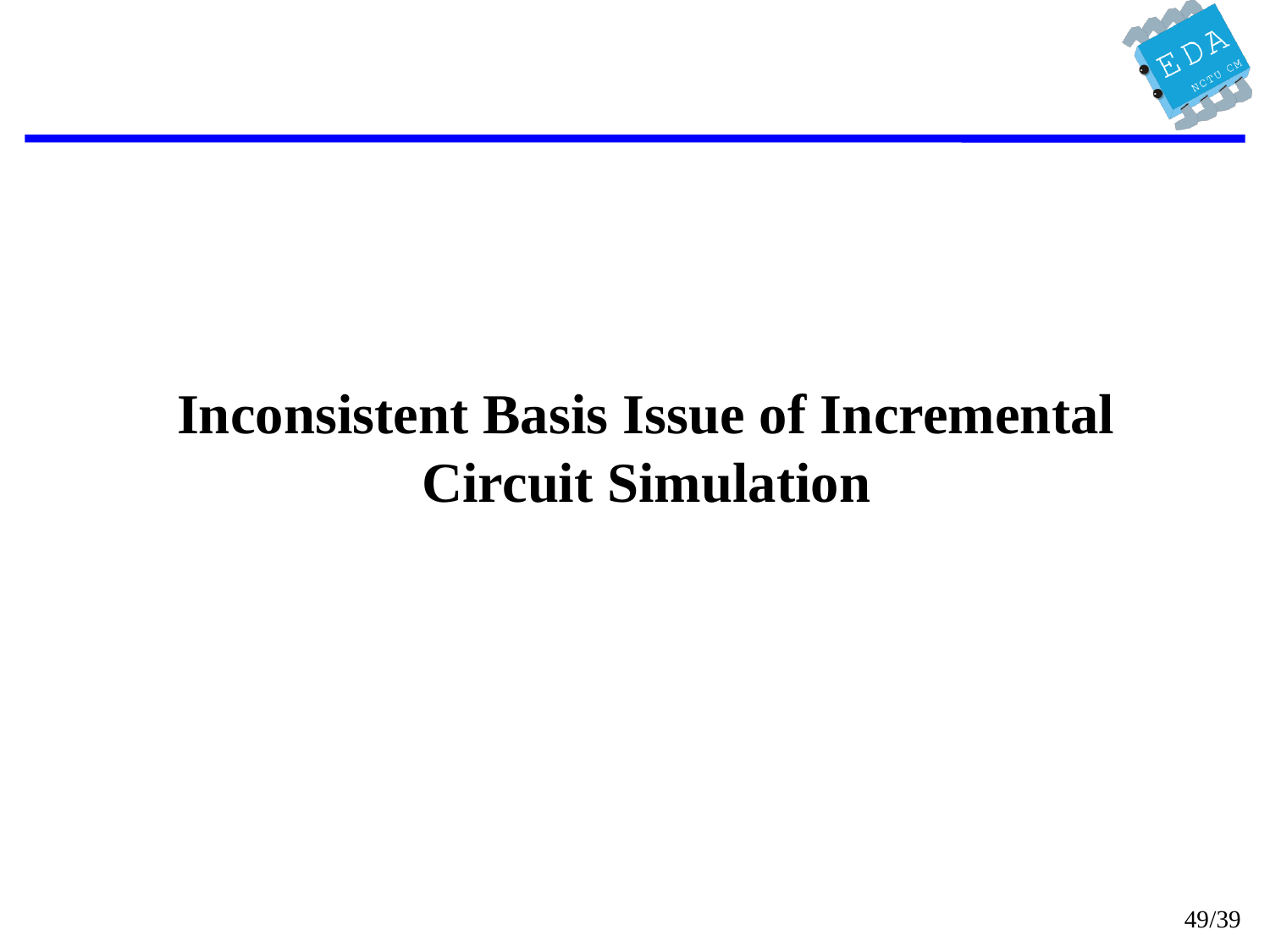

# Inconsistent Basis Issue of Incremental Circuit Simulation
49